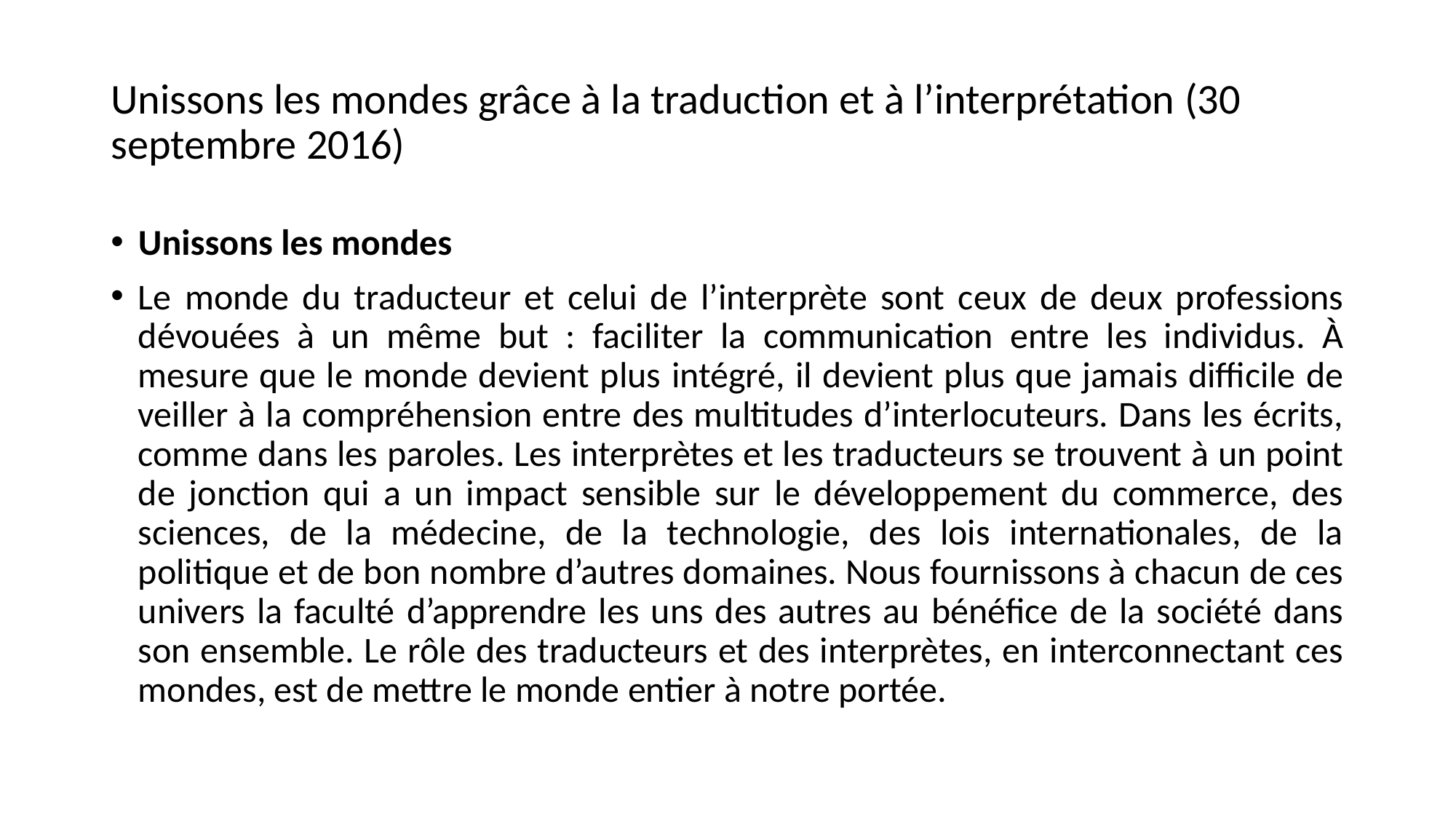

# Unissons les mondes grâce à la traduction et à l’interprétation (30 septembre 2016)
Unissons les mondes
Le monde du traducteur et celui de l’interprète sont ceux de deux professions dévouées à un même but : faciliter la communication entre les individus. À mesure que le monde devient plus intégré, il devient plus que jamais difficile de veiller à la compréhension entre des multitudes d’interlocuteurs. Dans les écrits, comme dans les paroles. Les interprètes et les traducteurs se trouvent à un point de jonction qui a un impact sensible sur le développement du commerce, des sciences, de la médecine, de la technologie, des lois internationales, de la politique et de bon nombre d’autres domaines. Nous fournissons à chacun de ces univers la faculté d’apprendre les uns des autres au bénéfice de la société dans son ensemble. Le rôle des traducteurs et des interprètes, en interconnectant ces mondes, est de mettre le monde entier à notre portée.